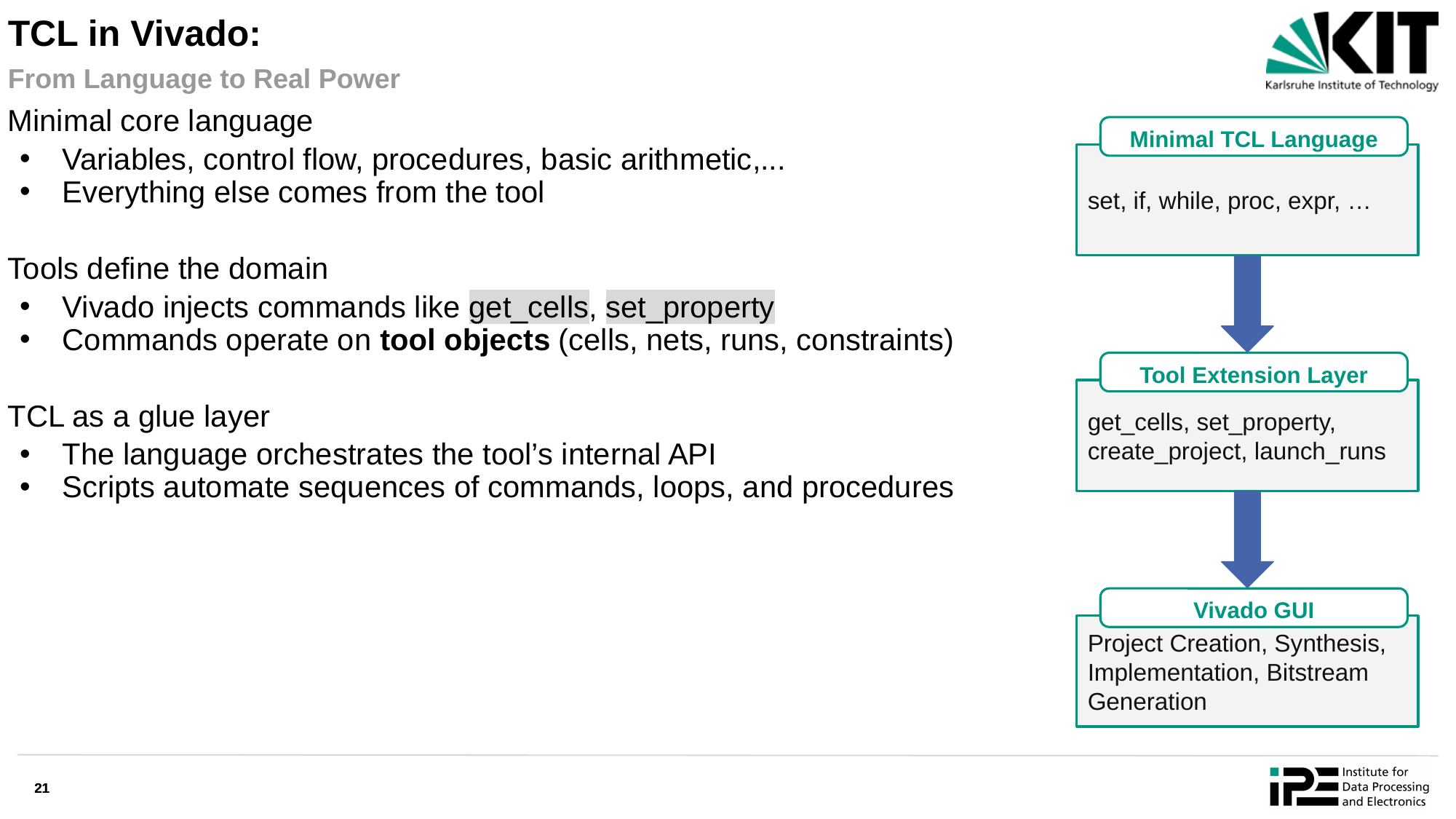

# TCL in Vivado:
From Language to Real Power
Minimal core language
Variables, control flow, procedures, basic arithmetic,...
Everything else comes from the tool

Tools define the domain
Vivado injects commands like get_cells, set_property
Commands operate on tool objects (cells, nets, runs, constraints)

TCL as a glue layer
The language orchestrates the tool’s internal API
Scripts automate sequences of commands, loops, and procedures
Minimal TCL Language
set, if, while, proc, expr, …

Tool Extension Layer
get_cells, set_property, create_project, launch_runs

Vivado GUI
Project Creation, Synthesis, Implementation, Bitstream Generation
21
21